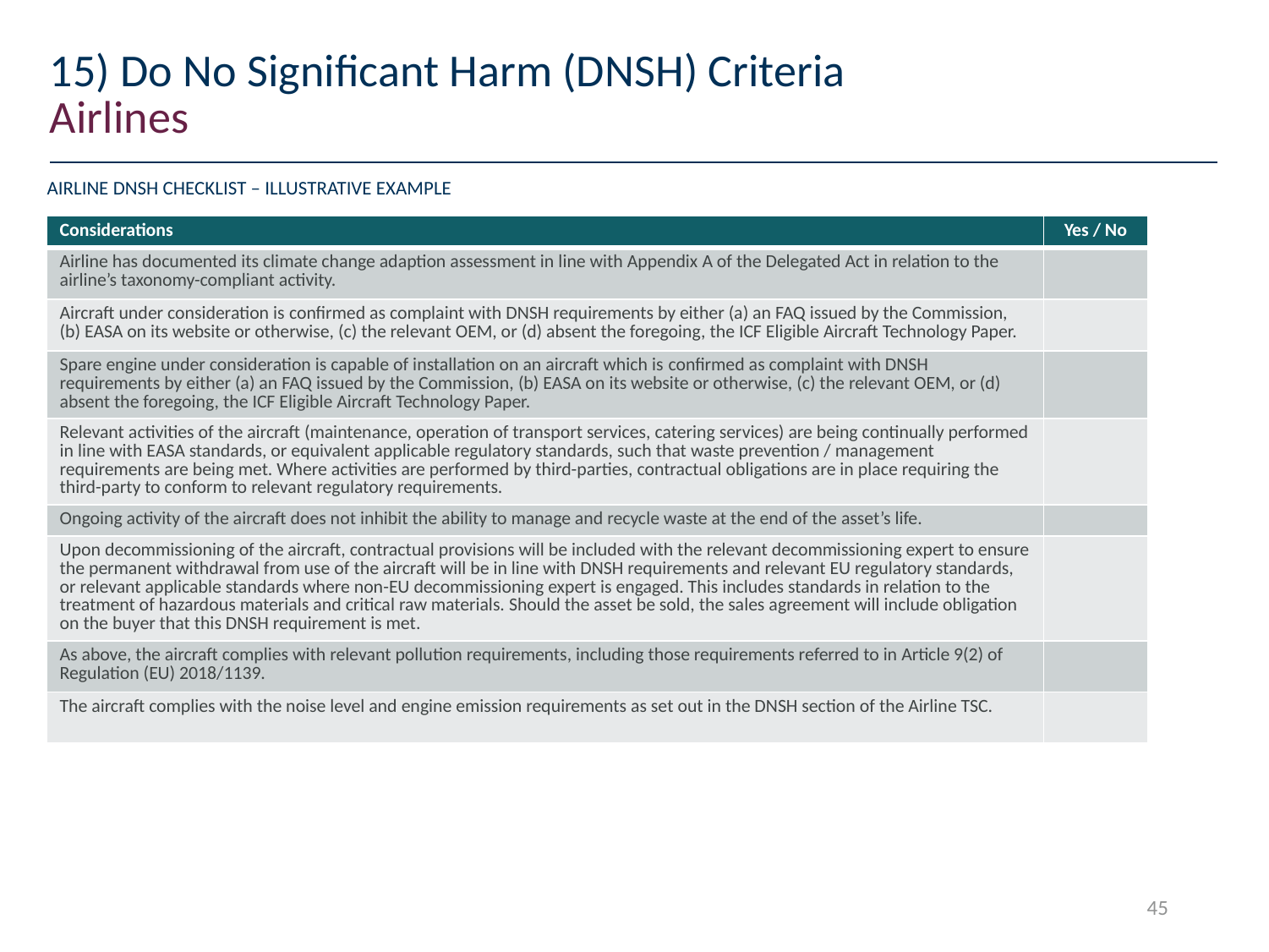

# 15) Do No Significant Harm (DNSH) Criteria
Airlines
Airline DNSH Checklist – illustrative example

| Considerations | Yes / No |
| --- | --- |
| Airline has documented its climate change adaption assessment in line with Appendix A of the Delegated Act in relation to the airline’s taxonomy-compliant activity. |  |
| Aircraft under consideration is confirmed as complaint with DNSH requirements by either (a) an FAQ issued by the Commission, (b) EASA on its website or otherwise, (c) the relevant OEM, or (d) absent the foregoing, the ICF Eligible Aircraft Technology Paper. |  |
| Spare engine under consideration is capable of installation on an aircraft which is confirmed as complaint with DNSH requirements by either (a) an FAQ issued by the Commission, (b) EASA on its website or otherwise, (c) the relevant OEM, or (d) absent the foregoing, the ICF Eligible Aircraft Technology Paper. |  |
| Relevant activities of the aircraft (maintenance, operation of transport services, catering services) are being continually performed in line with EASA standards, or equivalent applicable regulatory standards, such that waste prevention / management requirements are being met. Where activities are performed by third-parties, contractual obligations are in place requiring the third-party to conform to relevant regulatory requirements. |  |
| Ongoing activity of the aircraft does not inhibit the ability to manage and recycle waste at the end of the asset’s life. |  |
| Upon decommissioning of the aircraft, contractual provisions will be included with the relevant decommissioning expert to ensure the permanent withdrawal from use of the aircraft will be in line with DNSH requirements and relevant EU regulatory standards, or relevant applicable standards where non-EU decommissioning expert is engaged. This includes standards in relation to the treatment of hazardous materials and critical raw materials. Should the asset be sold, the sales agreement will include obligation on the buyer that this DNSH requirement is met. |  |
| As above, the aircraft complies with relevant pollution requirements, including those requirements referred to in Article 9(2) of Regulation (EU) 2018/1139. |  |
| The aircraft complies with the noise level and engine emission requirements as set out in the DNSH section of the Airline TSC. |  |
45